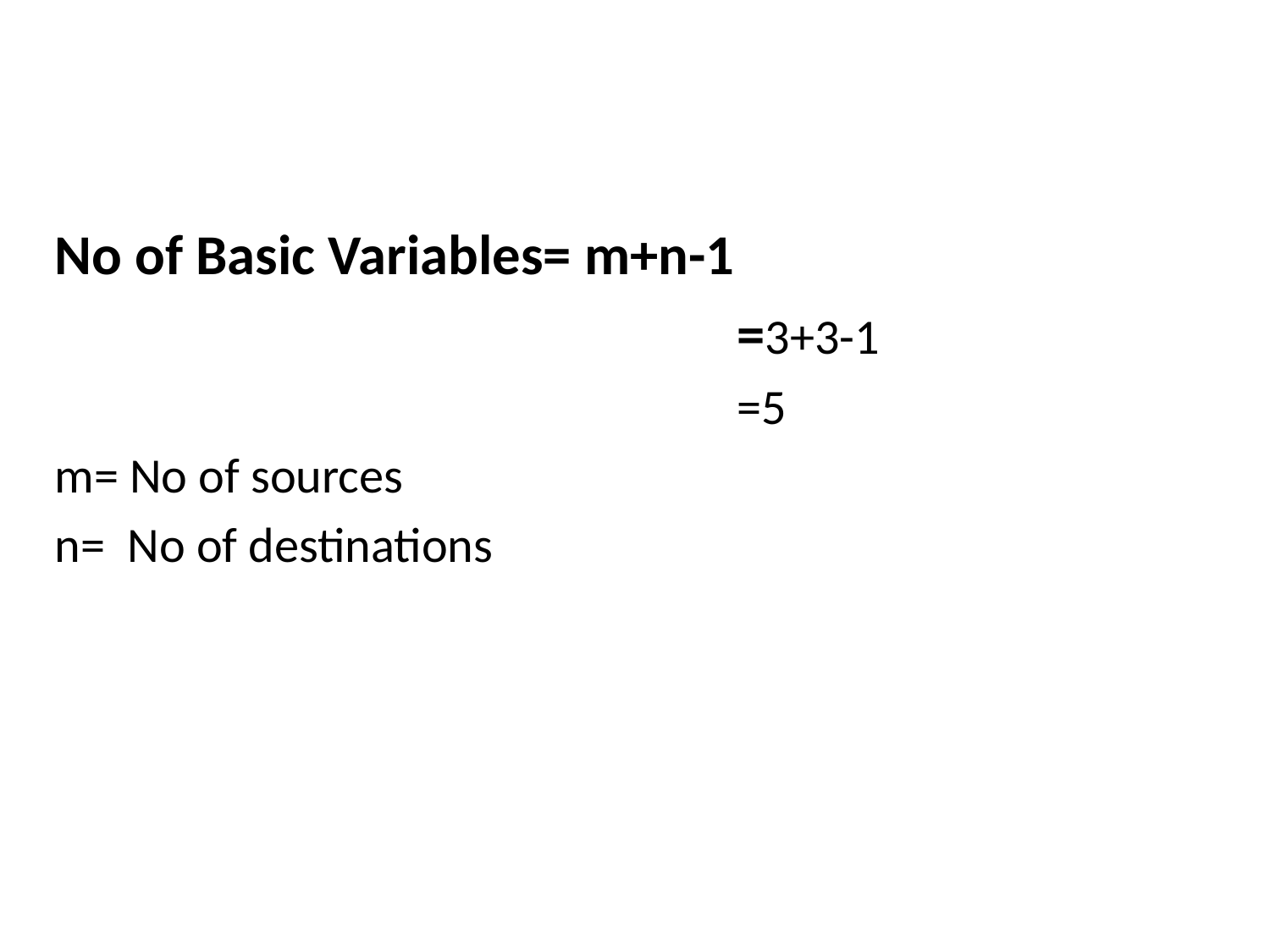

#
No of Basic Variables= m+n-1
						=3+3-1
						=5
m= No of sources
n=  No of destinations